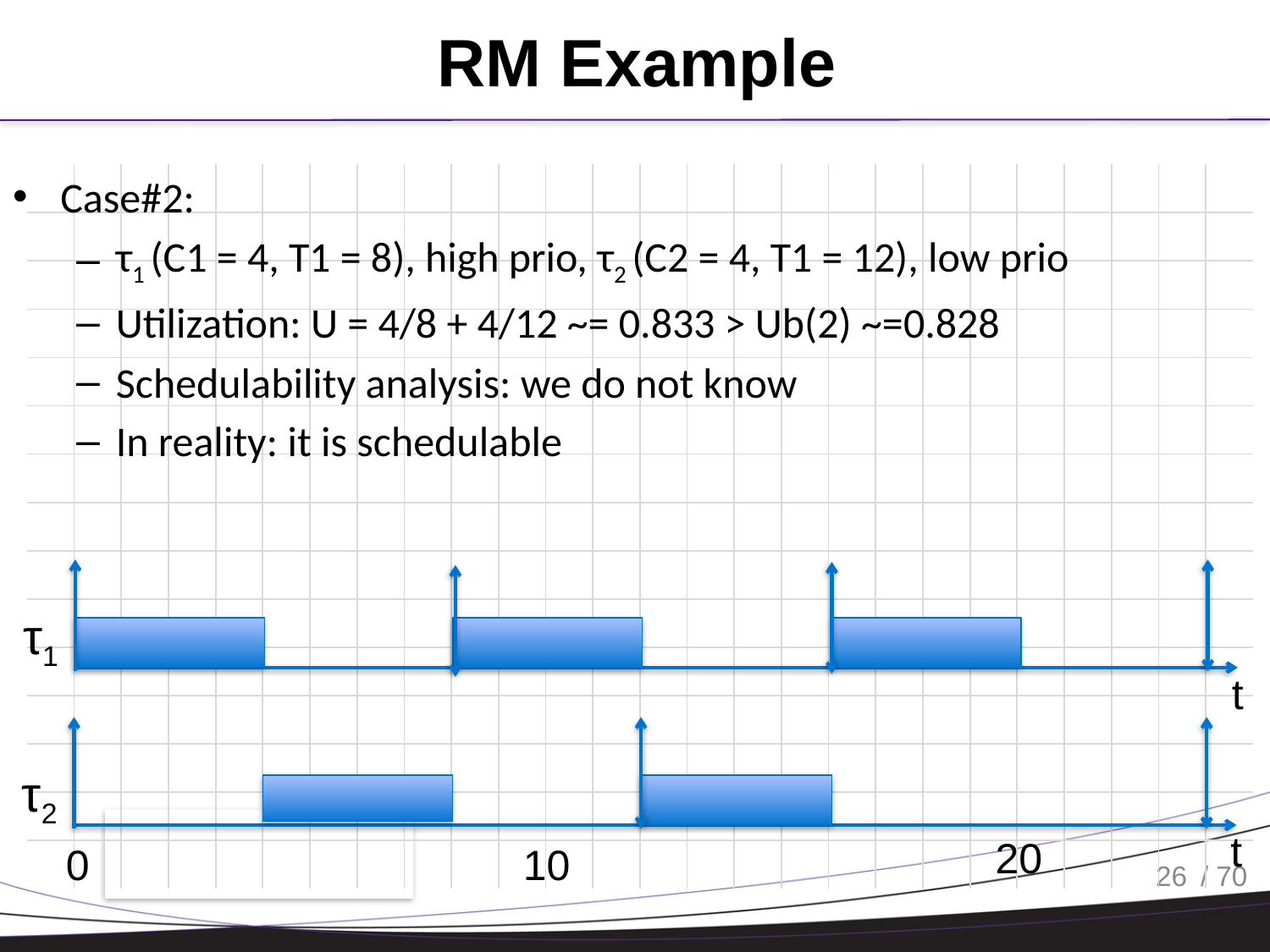

# RM Example
|  |  |  |  |  |  |  |  |  |  |  |  |  |  |  |  |  |  |  |  |  |  |  |  |  |  |
| --- | --- | --- | --- | --- | --- | --- | --- | --- | --- | --- | --- | --- | --- | --- | --- | --- | --- | --- | --- | --- | --- | --- | --- | --- | --- |
|  |  |  |  |  |  |  |  |  |  |  |  |  |  |  |  |  |  |  |  |  |  |  |  |  |  |
|  |  |  |  |  |  |  |  |  |  |  |  |  |  |  |  |  |  |  |  |  |  |  |  |  |  |
|  |  |  |  |  |  |  |  |  |  |  |  |  |  |  |  |  |  |  |  |  |  |  |  |  |  |
|  |  |  |  |  |  |  |  |  |  |  |  |  |  |  |  |  |  |  |  |  |  |  |  |  |  |
|  |  |  |  |  |  |  |  |  |  |  |  |  |  |  |  |  |  |  |  |  |  |  |  |  |  |
|  |  |  |  |  |  |  |  |  |  |  |  |  |  |  |  |  |  |  |  |  |  |  |  |  |  |
|  |  |  |  |  |  |  |  |  |  |  |  |  |  |  |  |  |  |  |  |  |  |  |  |  |  |
|  |  |  |  |  |  |  |  |  |  |  |  |  |  |  |  |  |  |  |  |  |  |  |  |  |  |
|  |  |  |  |  |  |  |  |  |  |  |  |  |  |  |  |  |  |  |  |  |  |  |  |  |  |
|  |  |  |  |  |  |  |  |  |  |  |  |  |  |  |  |  |  |  |  |  |  |  |  |  |  |
|  |  |  |  |  |  |  |  |  |  |  |  |  |  |  |  |  |  |  |  |  |  |  |  |  |  |
|  |  |  |  |  |  |  |  |  |  |  |  |  |  |  |  |  |  |  |  |  |  |  |  |  |  |
|  |  |  |  |  |  |  |  |  |  |  |  |  |  |  |  |  |  |  |  |  |  |  |  |  |  |
|  |  |  |  |  |  |  |  |  |  |  |  |  |  |  |  |  |  |  |  |  |  |  |  |  |  |
Case#2:
τ1 (C1 = 4, T1 = 8), high prio, τ2 (C2 = 4, T1 = 12), low prio
Utilization: U = 4/8 + 4/12 ~= 0.833 > Ub(2) ~=0.828
Schedulability analysis: we do not know
In reality: it is schedulable

τ1

t
τ2

t
20
0
10
26